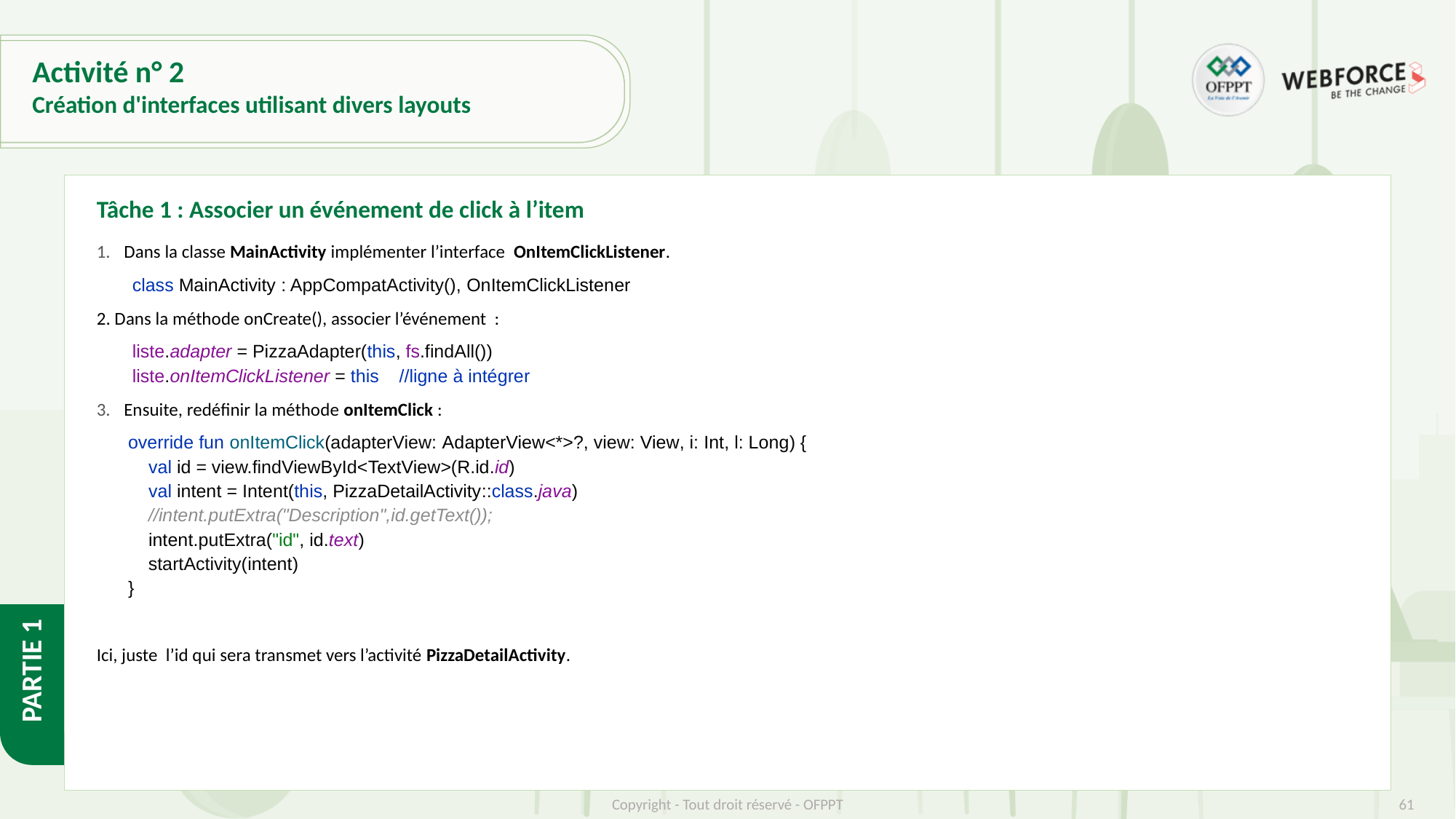

# Activité n° 2
Création d'interfaces utilisant divers layouts
Tâche 1 : Associer un événement de click à l’item
Dans la classe MainActivity implémenter l’interface  OnItemClickListener.
       class MainActivity : AppCompatActivity(), OnItemClickListener
2. Dans la méthode onCreate(), associer l’événement  :
       liste.adapter = PizzaAdapter(this, fs.findAll())
       liste.onItemClickListener = this    //ligne à intégrer
Ensuite, redéfinir la méthode onItemClick :
override fun onItemClick(adapterView: AdapterView<*>?, view: View, i: Int, l: Long) {
    val id = view.findViewById<TextView>(R.id.id)
    val intent = Intent(this, PizzaDetailActivity::class.java)
    //intent.putExtra("Description",id.getText());
    intent.putExtra("id", id.text)
    startActivity(intent)
}

Ici, juste  l’id qui sera transmet vers l’activité PizzaDetailActivity.